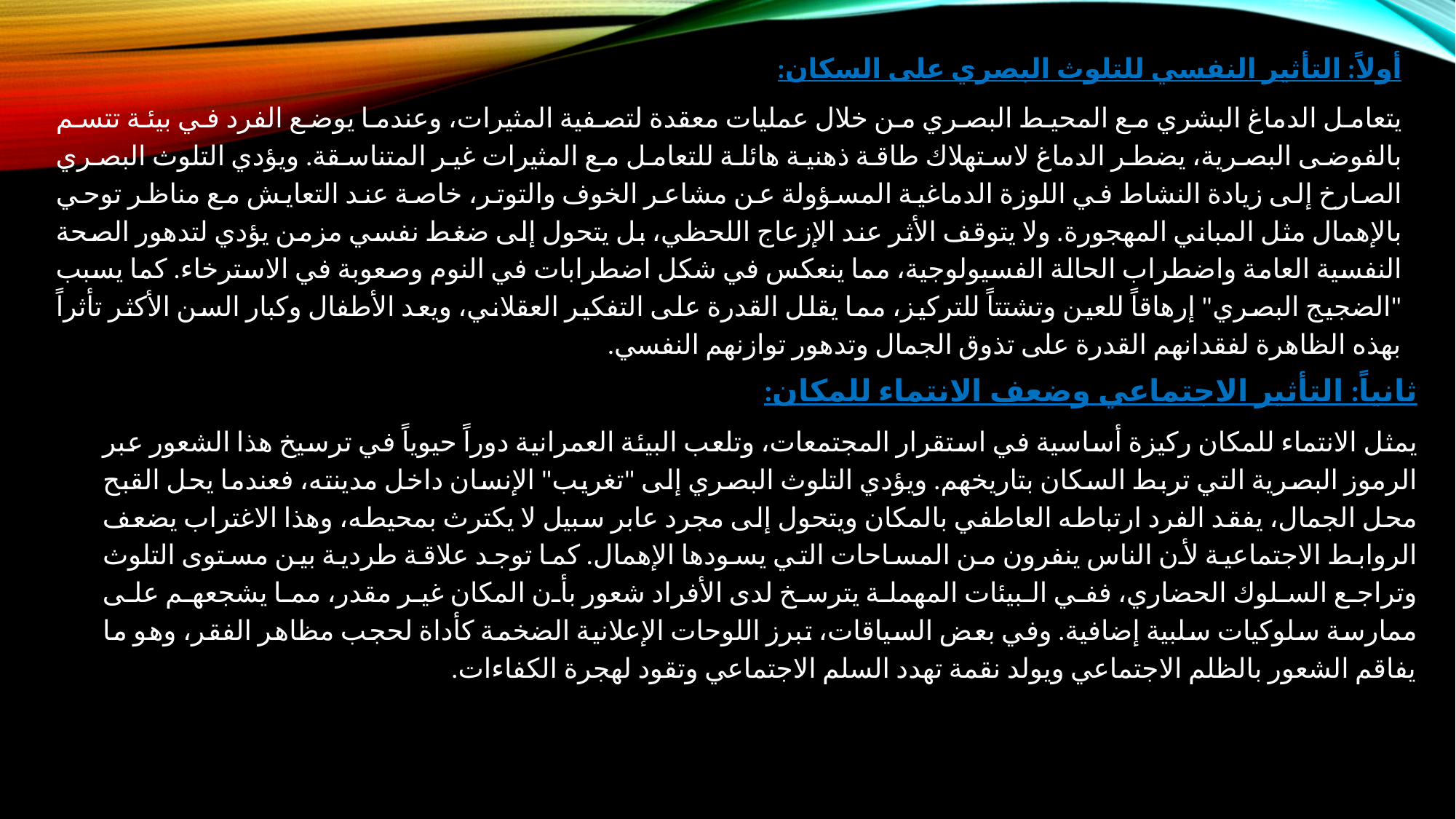

أولاً: التأثير النفسي للتلوث البصري على السكان:
يتعامل الدماغ البشري مع المحيط البصري من خلال عمليات معقدة لتصفية المثيرات، وعندما يوضع الفرد في بيئة تتسم بالفوضى البصرية، يضطر الدماغ لاستهلاك طاقة ذهنية هائلة للتعامل مع المثيرات غير المتناسقة. ويؤدي التلوث البصري الصارخ إلى زيادة النشاط في اللوزة الدماغية المسؤولة عن مشاعر الخوف والتوتر، خاصة عند التعايش مع مناظر توحي بالإهمال مثل المباني المهجورة. ولا يتوقف الأثر عند الإزعاج اللحظي، بل يتحول إلى ضغط نفسي مزمن يؤدي لتدهور الصحة النفسية العامة واضطراب الحالة الفسيولوجية، مما ينعكس في شكل اضطرابات في النوم وصعوبة في الاسترخاء. كما يسبب "الضجيج البصري" إرهاقاً للعين وتشتتاً للتركيز، مما يقلل القدرة على التفكير العقلاني، ويعد الأطفال وكبار السن الأكثر تأثراً بهذه الظاهرة لفقدانهم القدرة على تذوق الجمال وتدهور توازنهم النفسي.

ثانياً: التأثير الاجتماعي وضعف الانتماء للمكان:
يمثل الانتماء للمكان ركيزة أساسية في استقرار المجتمعات، وتلعب البيئة العمرانية دوراً حيوياً في ترسيخ هذا الشعور عبر الرموز البصرية التي تربط السكان بتاريخهم. ويؤدي التلوث البصري إلى "تغريب" الإنسان داخل مدينته، فعندما يحل القبح محل الجمال، يفقد الفرد ارتباطه العاطفي بالمكان ويتحول إلى مجرد عابر سبيل لا يكترث بمحيطه، وهذا الاغتراب يضعف الروابط الاجتماعية لأن الناس ينفرون من المساحات التي يسودها الإهمال. كما توجد علاقة طردية بين مستوى التلوث وتراجع السلوك الحضاري، ففي البيئات المهملة يترسخ لدى الأفراد شعور بأن المكان غير مقدر، مما يشجعهم على ممارسة سلوكيات سلبية إضافية. وفي بعض السياقات، تبرز اللوحات الإعلانية الضخمة كأداة لحجب مظاهر الفقر، وهو ما يفاقم الشعور بالظلم الاجتماعي ويولد نقمة تهدد السلم الاجتماعي وتقود لهجرة الكفاءات.